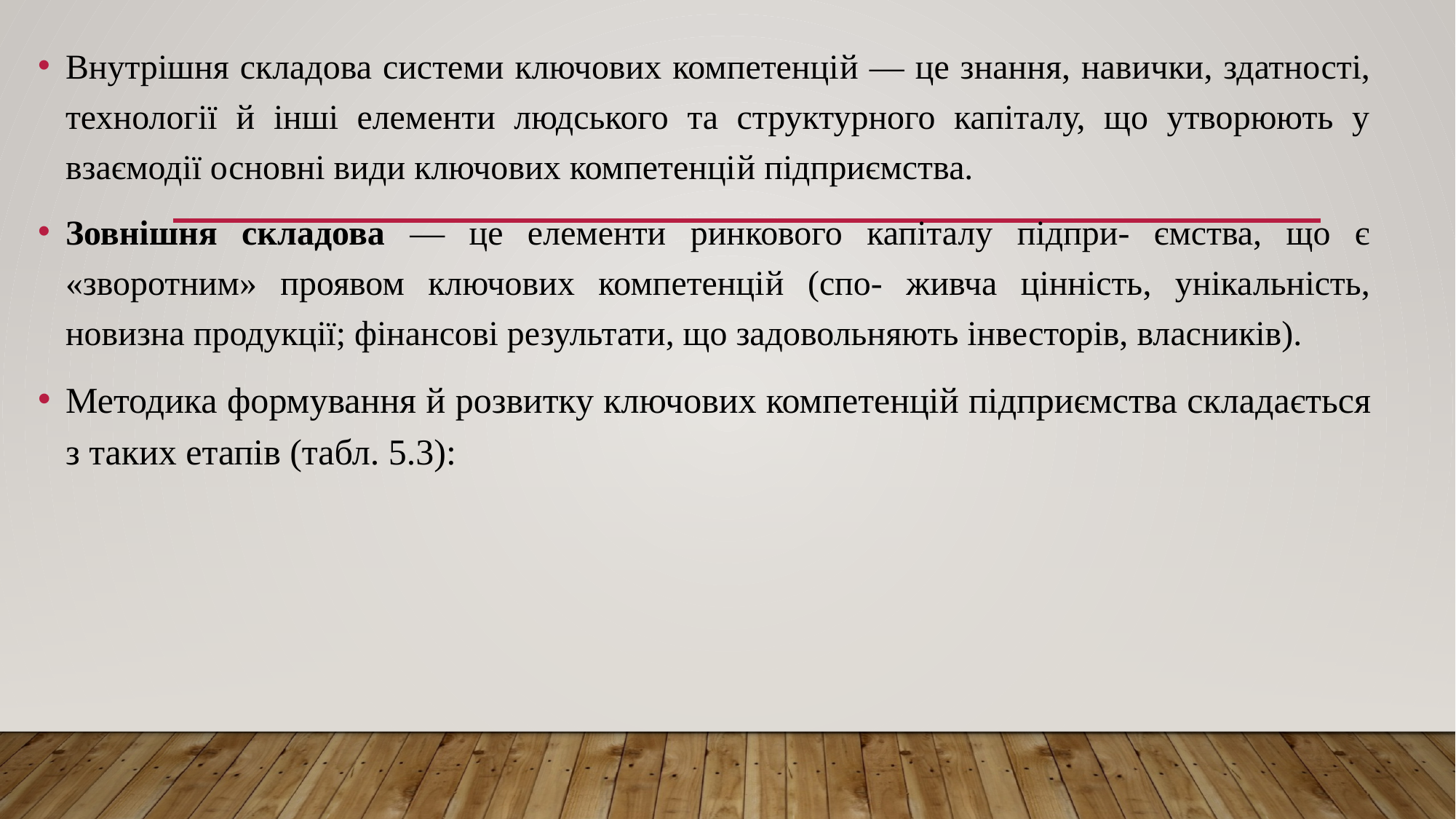

Внутрішня складова системи ключових компетенцій — це знання, навички, здатності, технології й інші елементи людського та структурного капіталу, що утворюють у взаємодії основні види ключових компетенцій підприємства.
Зовнішня складова — це елементи ринкового капіталу підпри- ємства, що є «зворотним» проявом ключових компетенцій (спо- живча цінність, унікальність, новизна продукції; фінансові результати, що задовольняють інвесторів, власників).
Методика формування й розвитку ключових компетенцій підприємства складається з таких етапів (табл. 5.3):